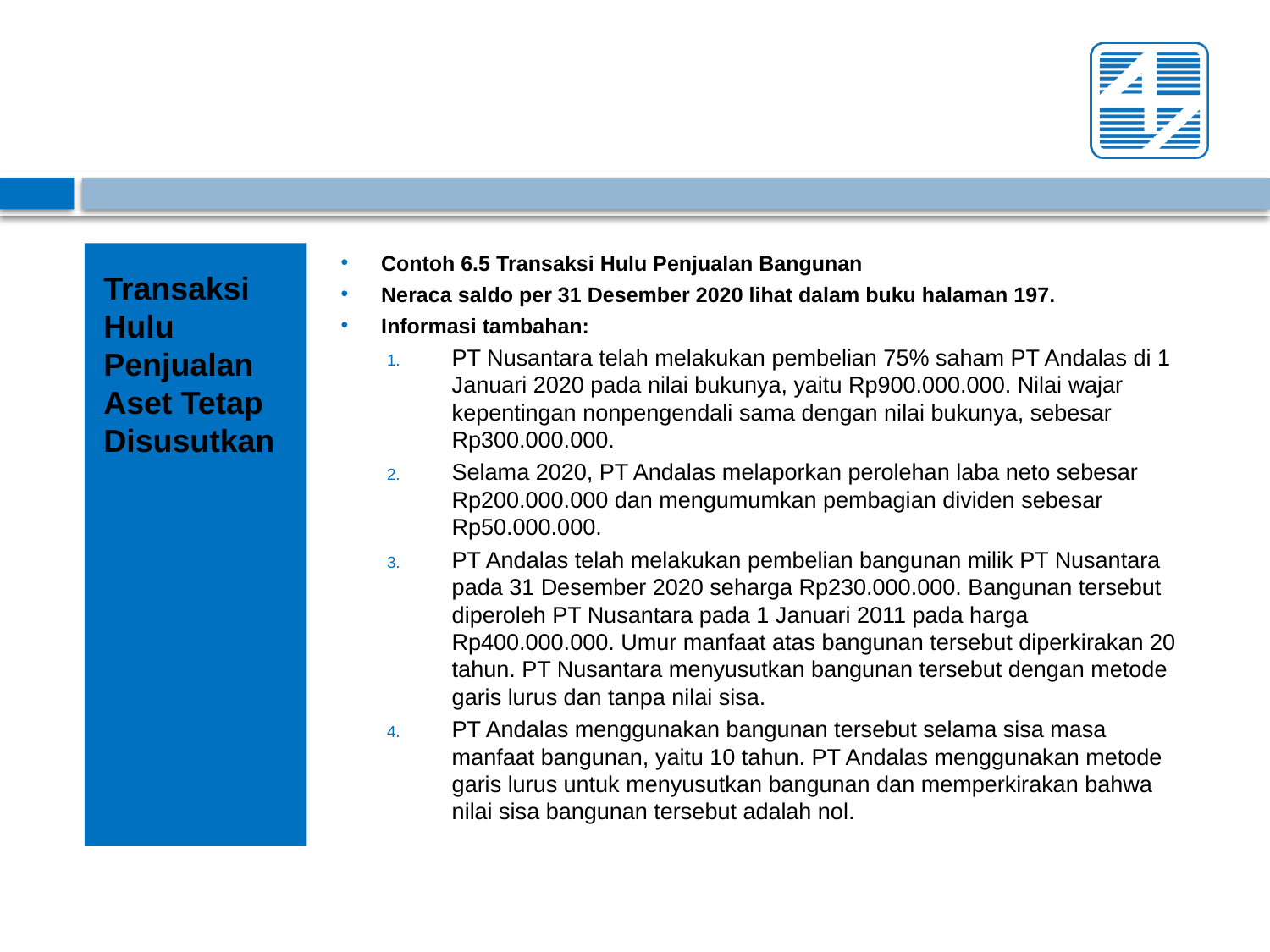

#
Transaksi Hulu Penjualan Aset Tetap Disusutkan
Contoh 6.5 Transaksi Hulu Penjualan Bangunan
Neraca saldo per 31 Desember 2020 lihat dalam buku halaman 197.
Informasi tambahan:
PT Nusantara telah melakukan pembelian 75% saham PT Andalas di 1 Januari 2020 pada nilai bukunya, yaitu Rp900.000.000. Nilai wajar kepentingan nonpengendali sama dengan nilai bukunya, sebesar Rp300.000.000.
Selama 2020, PT Andalas melaporkan perolehan laba neto sebesar Rp200.000.000 dan mengumumkan pembagian dividen sebesar Rp50.000.000.
PT Andalas telah melakukan pembelian bangunan milik PT Nusantara pada 31 Desember 2020 seharga Rp230.000.000. Bangunan tersebut diperoleh PT Nusantara pada 1 Januari 2011 pada harga Rp400.000.000. Umur manfaat atas bangunan tersebut diperkirakan 20 tahun. PT Nusantara menyusutkan bangunan tersebut dengan metode garis lurus dan tanpa nilai sisa.
PT Andalas menggunakan bangunan tersebut selama sisa masa manfaat bangunan, yaitu 10 tahun. PT Andalas menggunakan metode garis lurus untuk menyusutkan bangunan dan memperkirakan bahwa nilai sisa bangunan tersebut adalah nol.